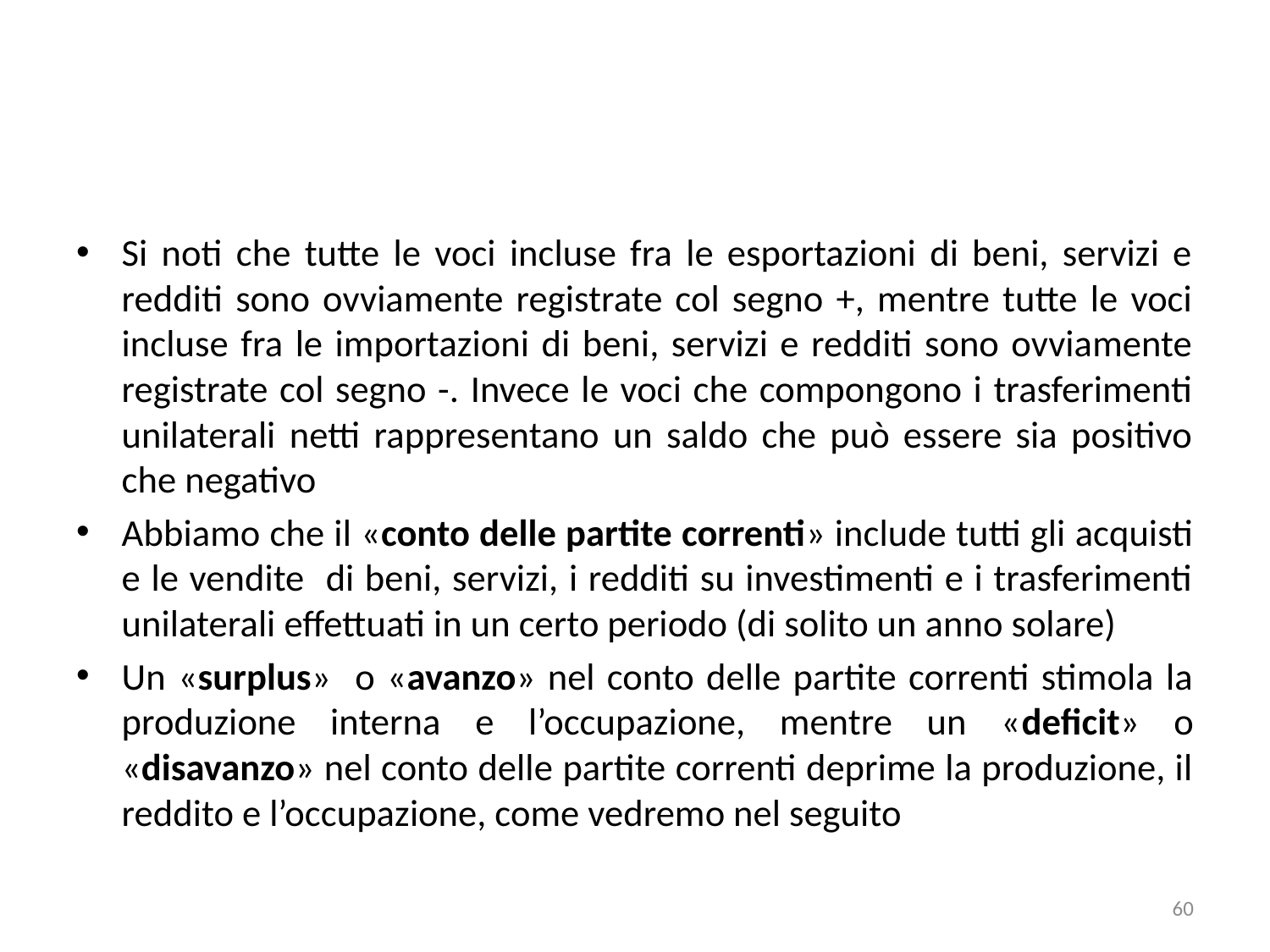

#
Si noti che tutte le voci incluse fra le esportazioni di beni, servizi e redditi sono ovviamente registrate col segno +, mentre tutte le voci incluse fra le importazioni di beni, servizi e redditi sono ovviamente registrate col segno -. Invece le voci che compongono i trasferimenti unilaterali netti rappresentano un saldo che può essere sia positivo che negativo
Abbiamo che il «conto delle partite correnti» include tutti gli acquisti e le vendite  di beni, servizi, i redditi su investimenti e i trasferimenti unilaterali effettuati in un certo periodo (di solito un anno solare)
Un «surplus»  o «avanzo» nel conto delle partite correnti stimola la produzione interna e l’occupazione, mentre un «deficit» o «disavanzo» nel conto delle partite correnti deprime la produzione, il reddito e l’occupazione, come vedremo nel seguito
60